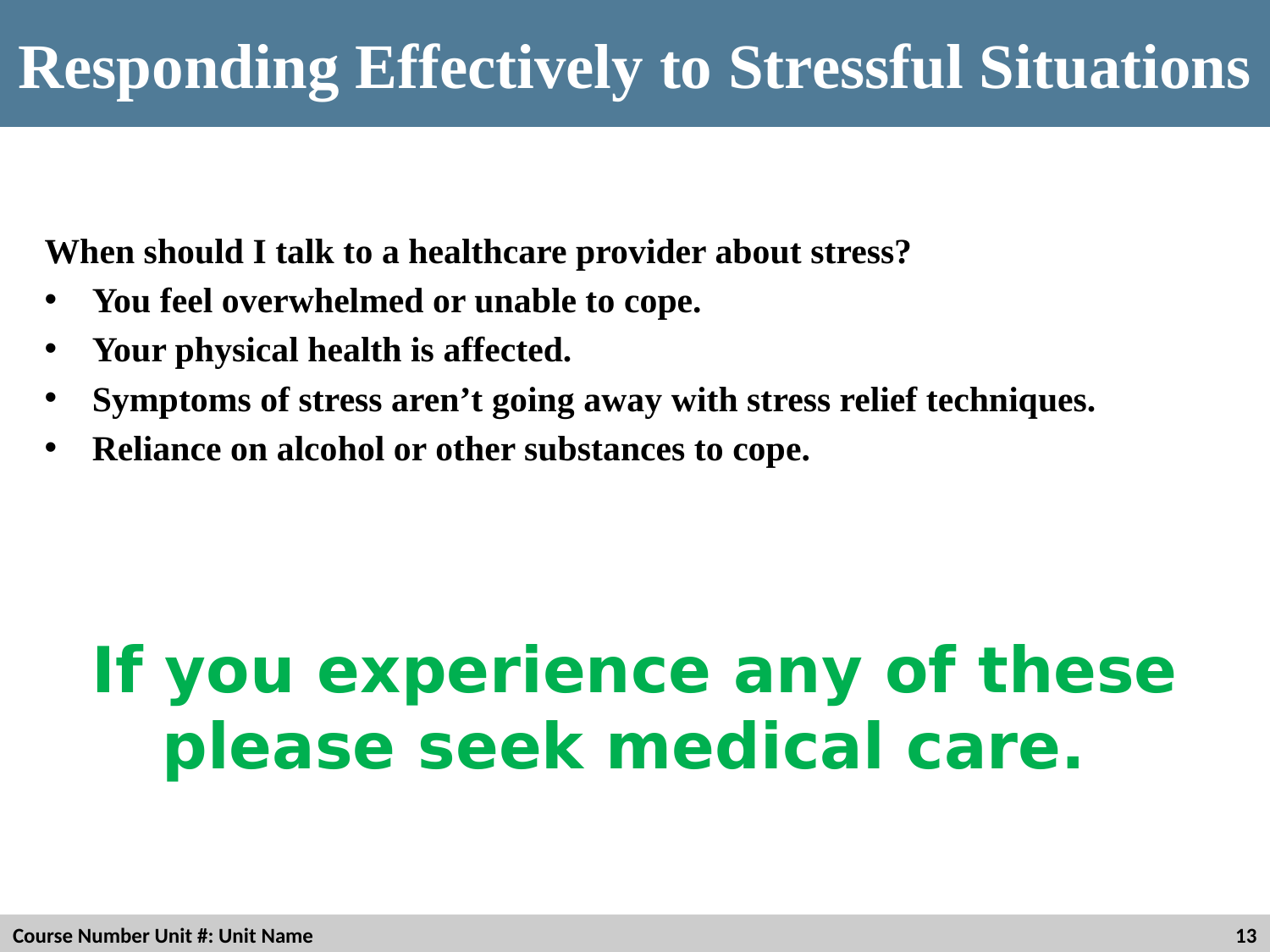

# Responding Effectively to Stressful Situations

When should I talk to a healthcare provider about stress?
You feel overwhelmed or unable to cope.
Your physical health is affected.
Symptoms of stress aren’t going away with stress relief techniques.
Reliance on alcohol or other substances to cope.

If you experience any of these please seek medical care.